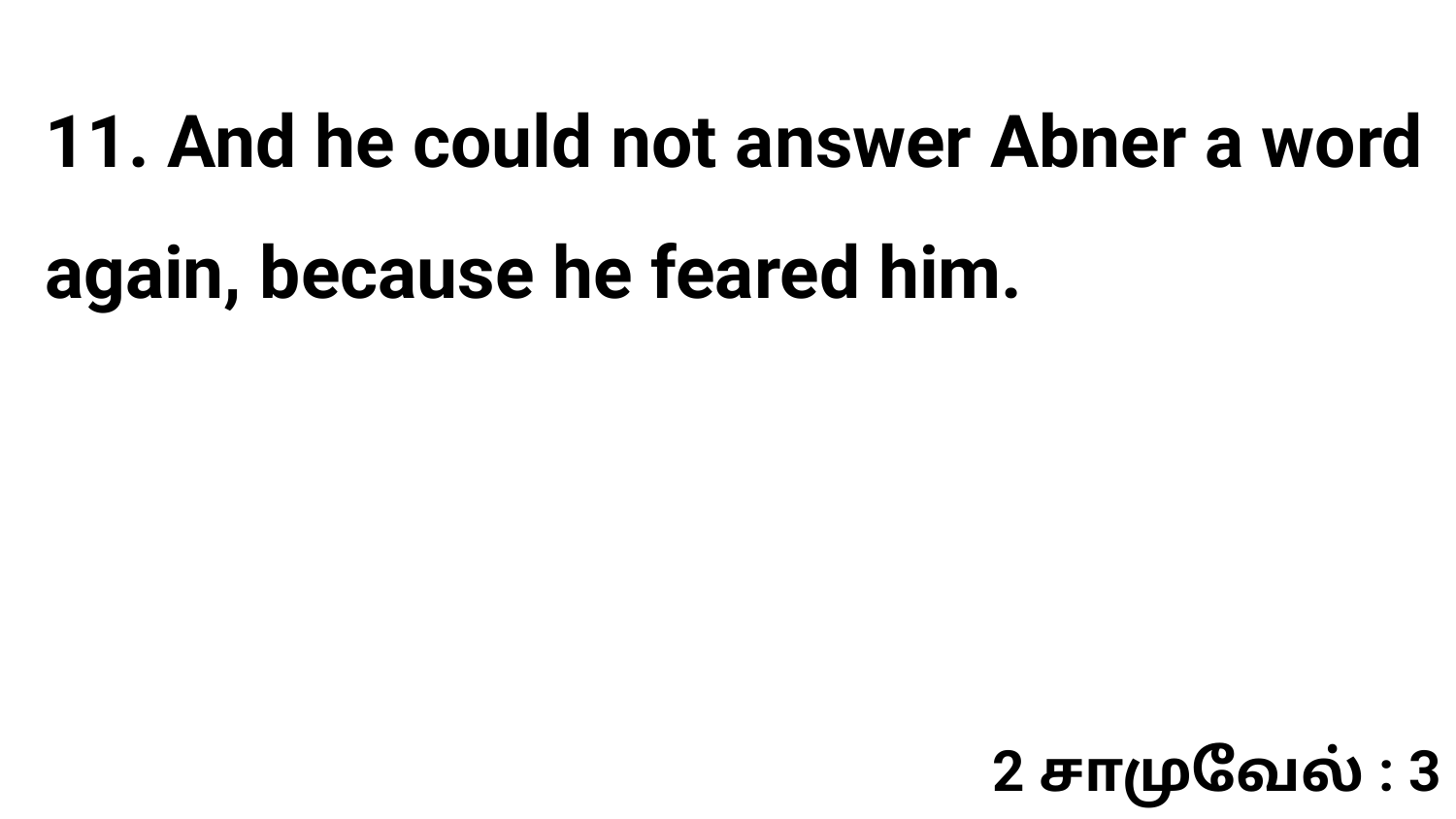

11. And he could not answer Abner a word again, because he feared him.
2 சாமுவேல் : 3